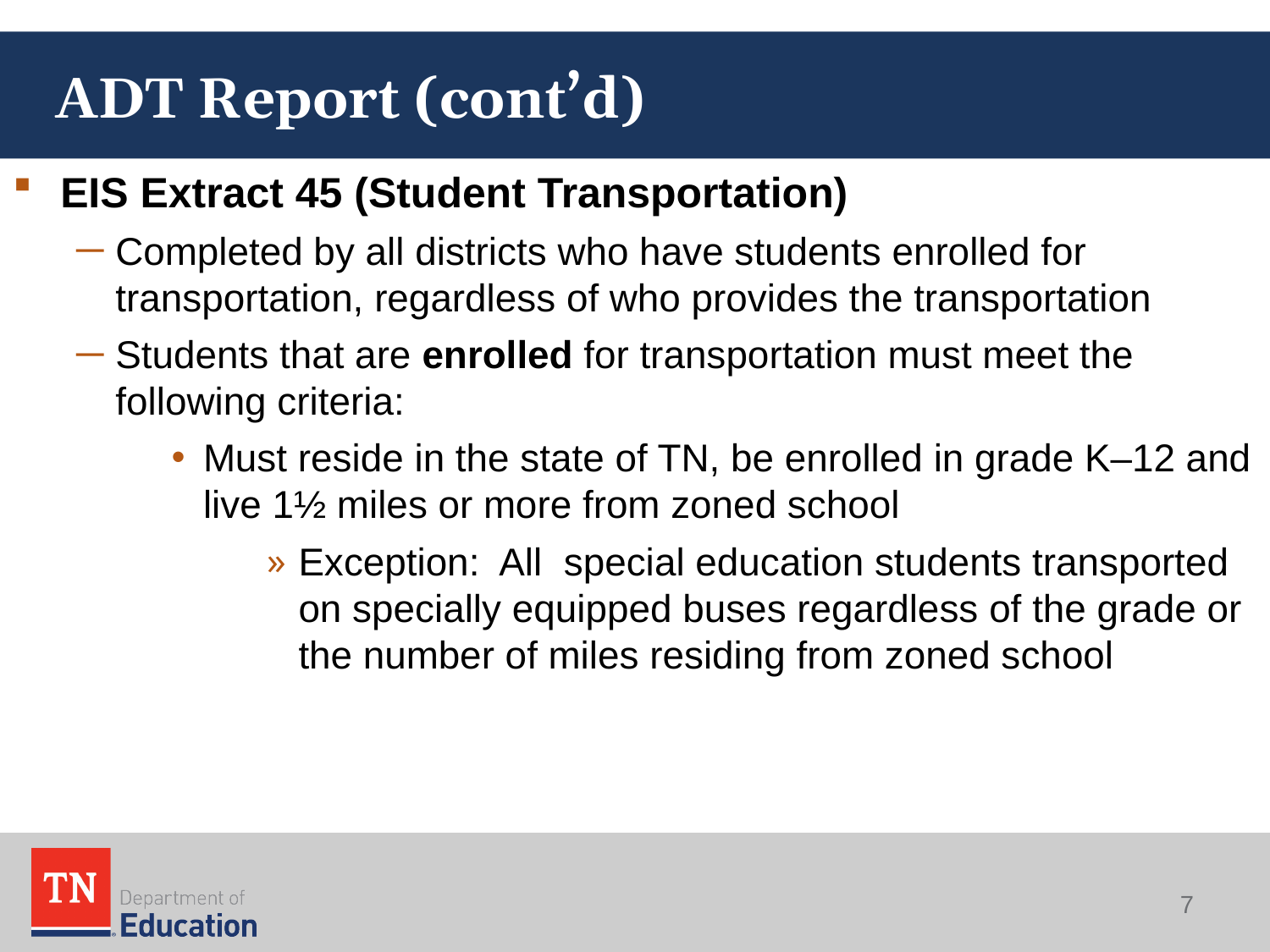

# ADT Report (cont’d)
EIS Extract 45 (Student Transportation)
Completed by all districts who have students enrolled for transportation, regardless of who provides the transportation
Students that are enrolled for transportation must meet the following criteria:
Must reside in the state of TN, be enrolled in grade K–12 and live 1½ miles or more from zoned school
Exception:  All  special education students transported on specially equipped buses regardless of the grade or the number of miles residing from zoned school

7